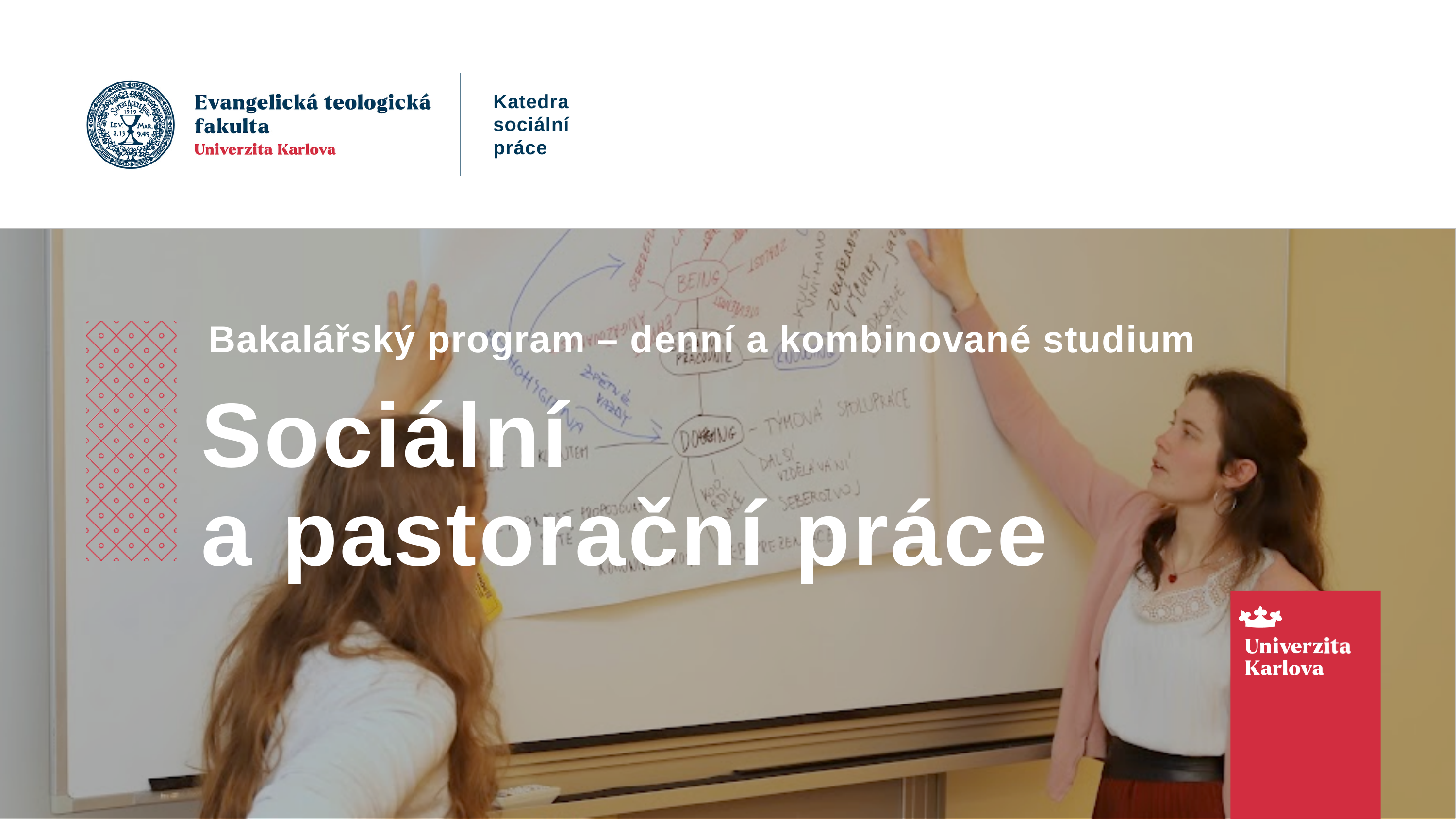

Katedra
sociální
práce

Bakalářský program – denní a kombinované studium

Sociální
a pastorační práce